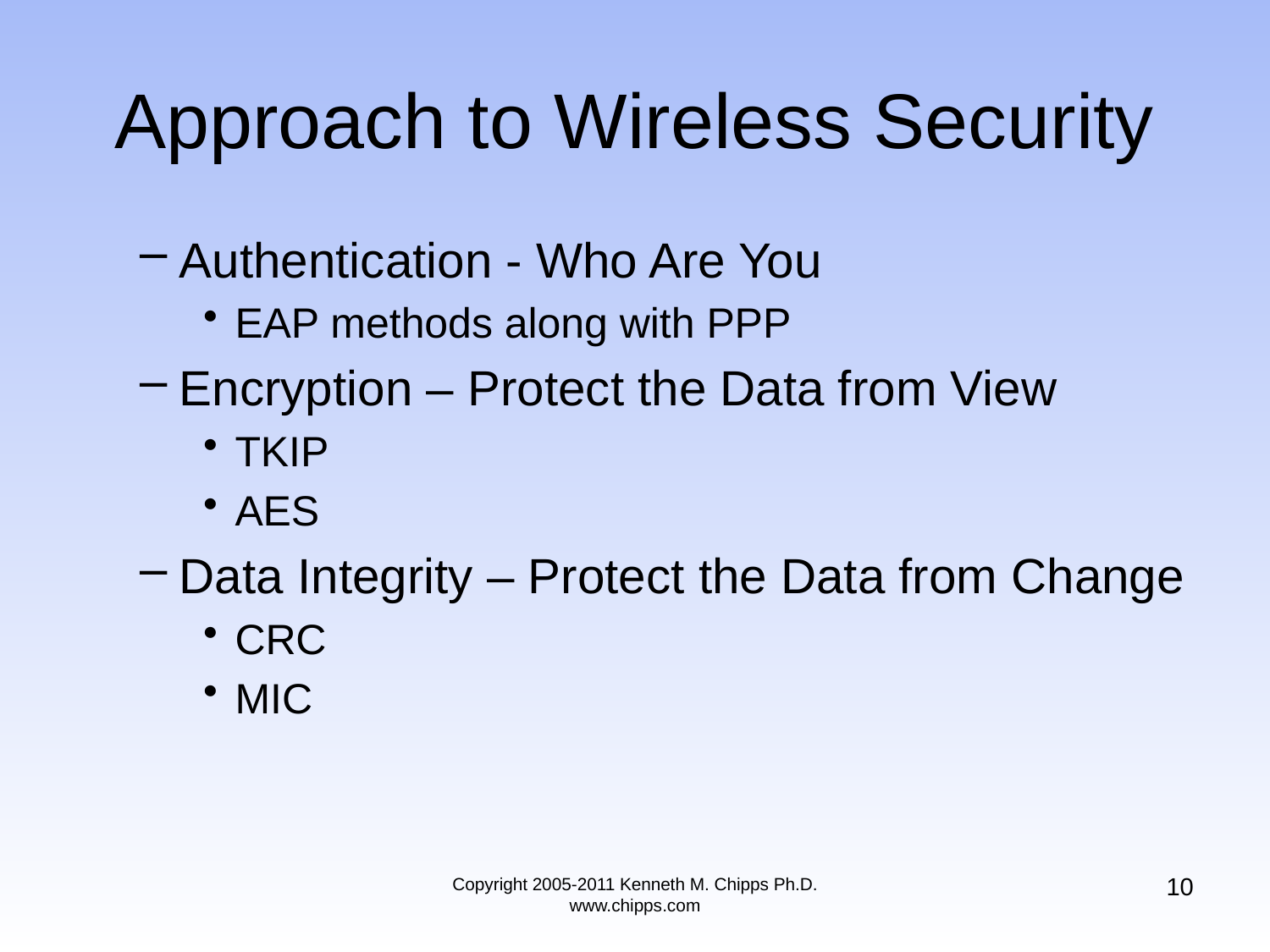

# Approach to Wireless Security
Authentication - Who Are You
EAP methods along with PPP
Encryption – Protect the Data from View
TKIP
AES
Data Integrity – Protect the Data from Change
CRC
MIC
10
Copyright 2005-2011 Kenneth M. Chipps Ph.D. www.chipps.com